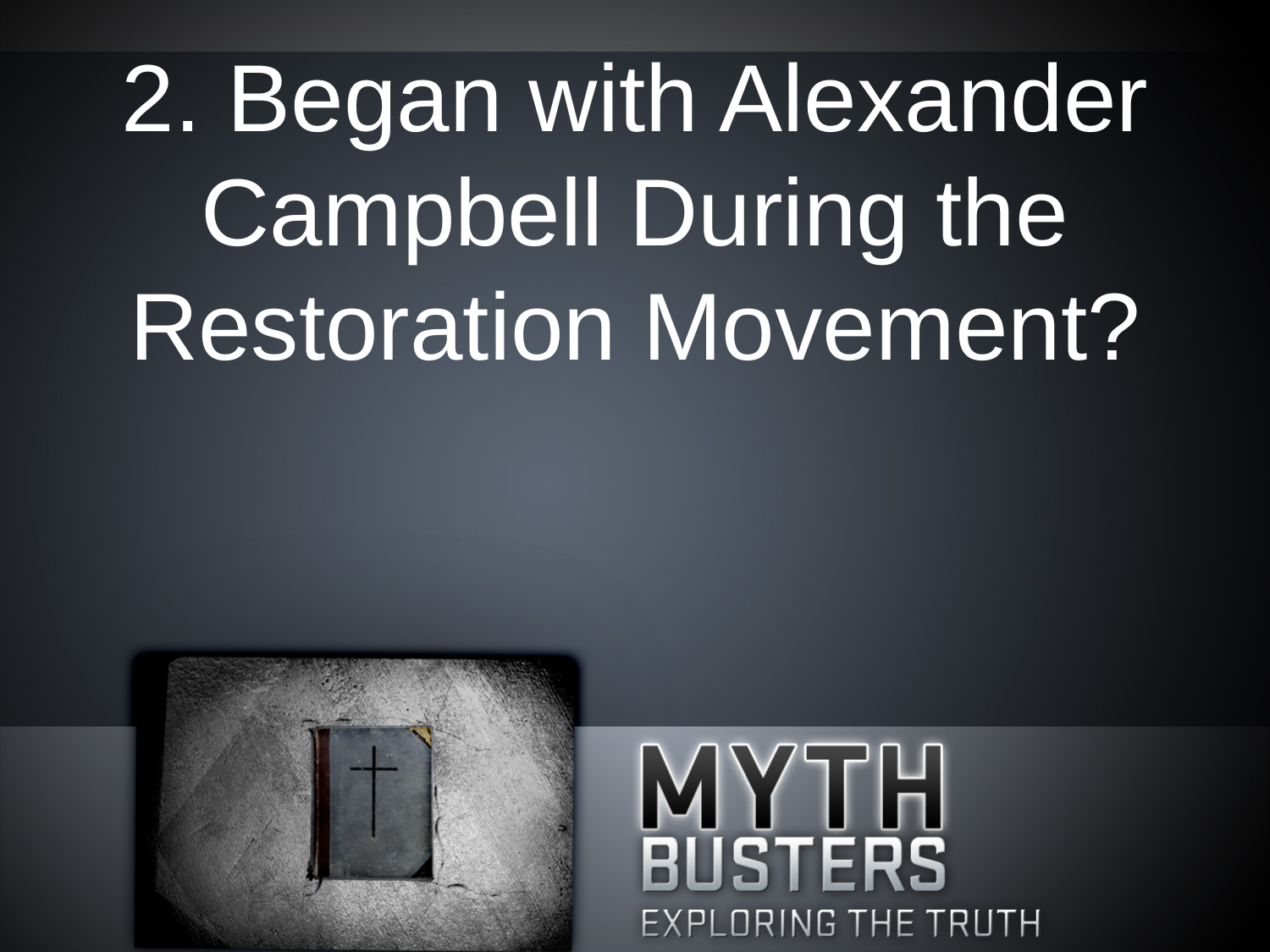

# 2. Began with Alexander Campbell During the Restoration Movement?